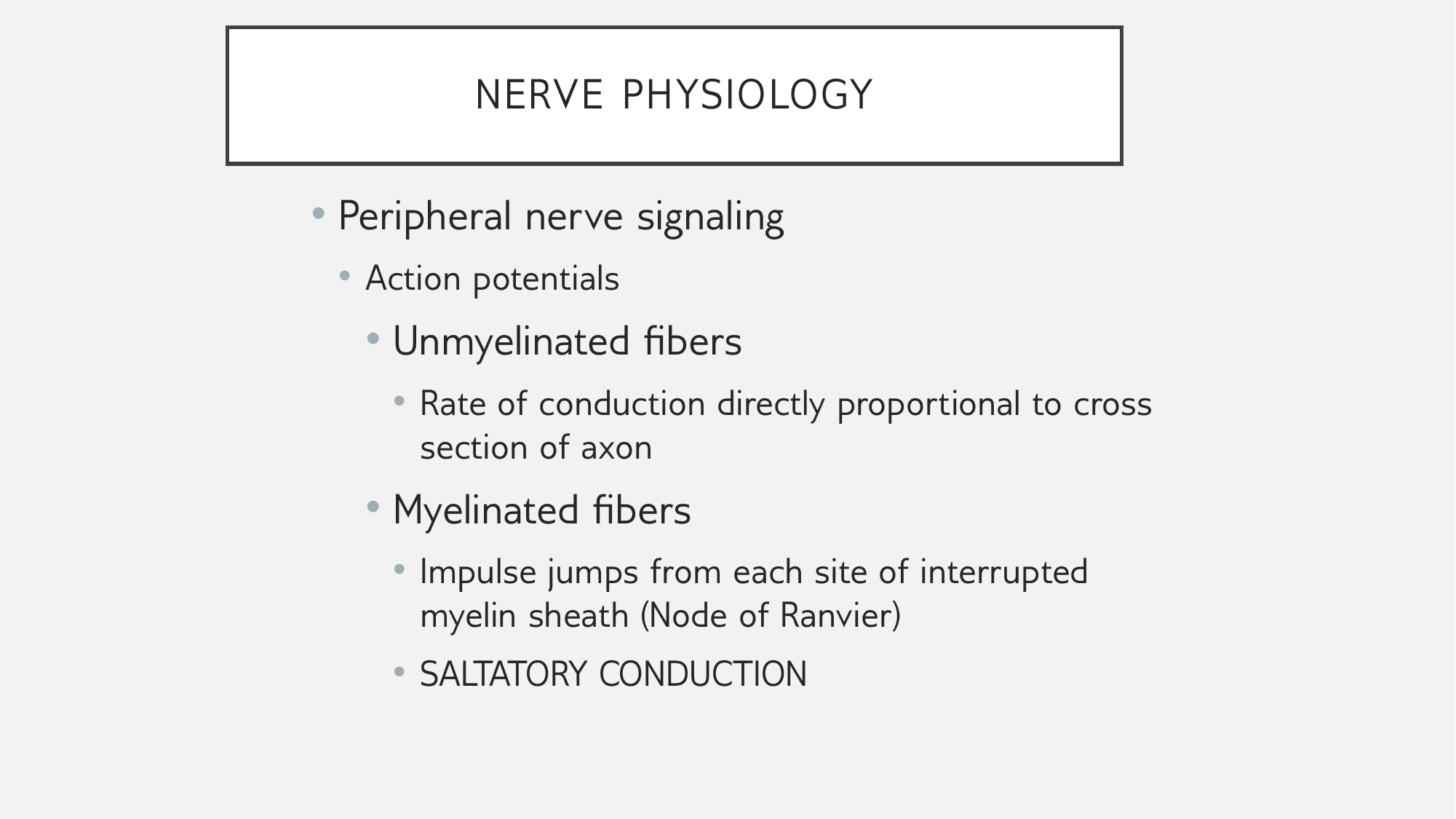

# Nerve Physiology
Peripheral nerve signaling
Action potentials
Unmyelinated fibers
Rate of conduction directly proportional to cross section of axon
Myelinated fibers
Impulse jumps from each site of interrupted myelin sheath (Node of Ranvier)
SALTATORY CONDUCTION